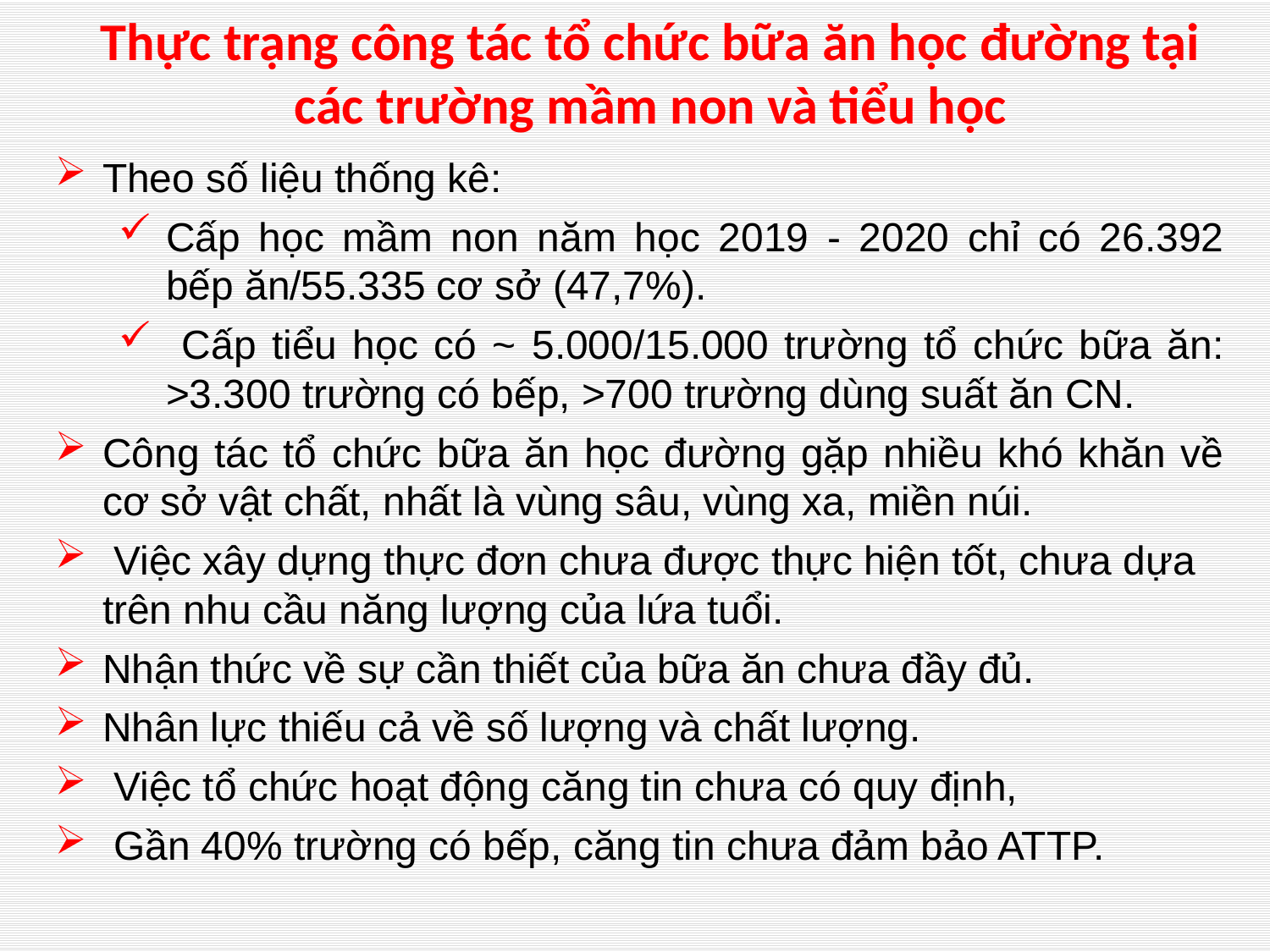

# Thực trạng công tác tổ chức bữa ăn học đường tại các trường mầm non và tiểu học
Theo số liệu thống kê:
Cấp học mầm non năm học 2019 - 2020 chỉ có 26.392 bếp ăn/55.335 cơ sở (47,7%).
 Cấp tiểu học có ~ 5.000/15.000 trường tổ chức bữa ăn: >3.300 trường có bếp, >700 trường dùng suất ăn CN.
Công tác tổ chức bữa ăn học đường gặp nhiều khó khăn về cơ sở vật chất, nhất là vùng sâu, vùng xa, miền núi.
 Việc xây dựng thực đơn chưa được thực hiện tốt, chưa dựa trên nhu cầu năng lượng của lứa tuổi.
Nhận thức về sự cần thiết của bữa ăn chưa đầy đủ.
Nhân lực thiếu cả về số lượng và chất lượng.
 Việc tổ chức hoạt động căng tin chưa có quy định,
 Gần 40% trường có bếp, căng tin chưa đảm bảo ATTP.